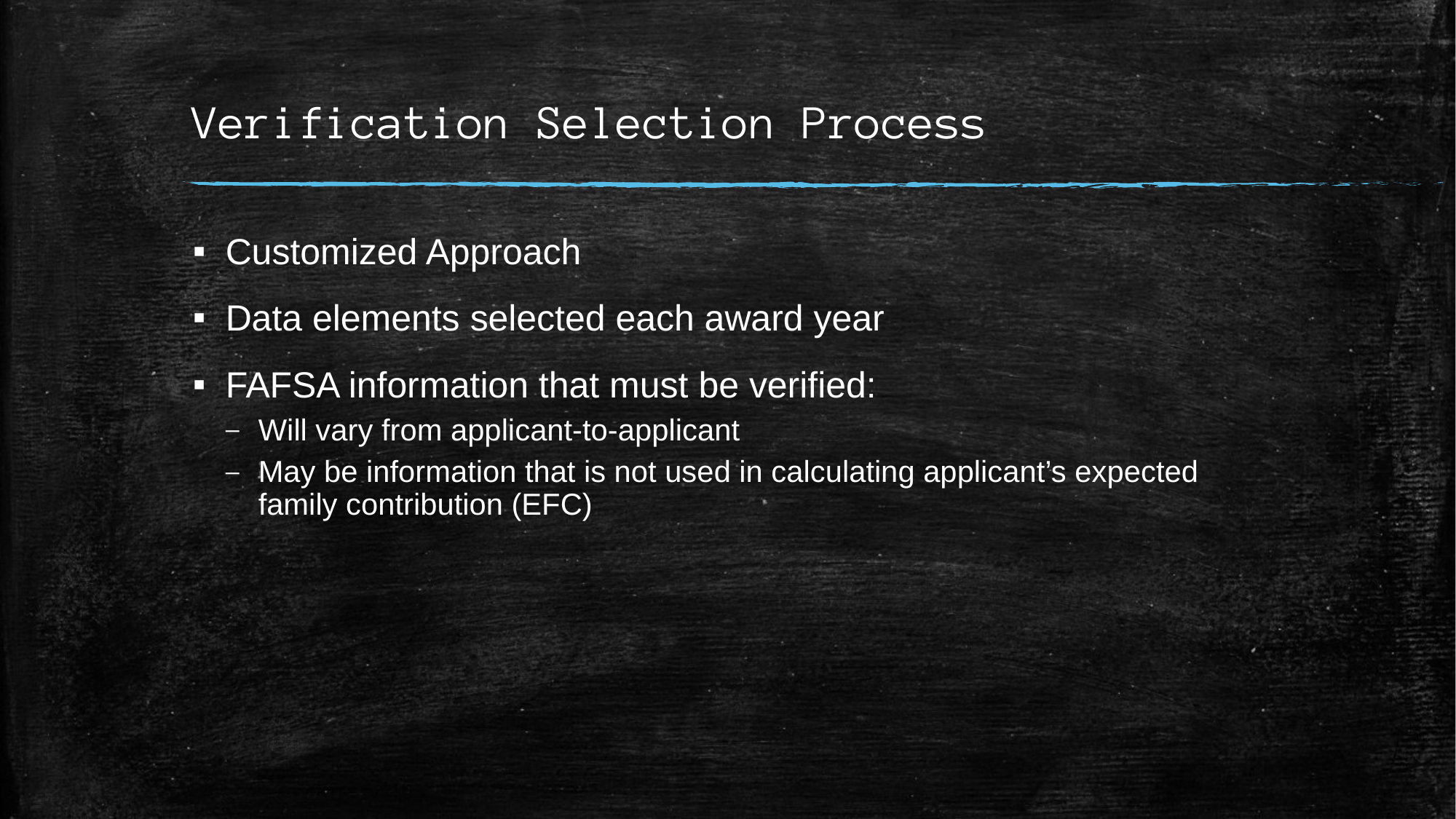

# Verification Selection Process
Customized Approach
Data elements selected each award year
FAFSA information that must be verified:
Will vary from applicant-to-applicant
May be information that is not used in calculating applicant’s expected family contribution (EFC)